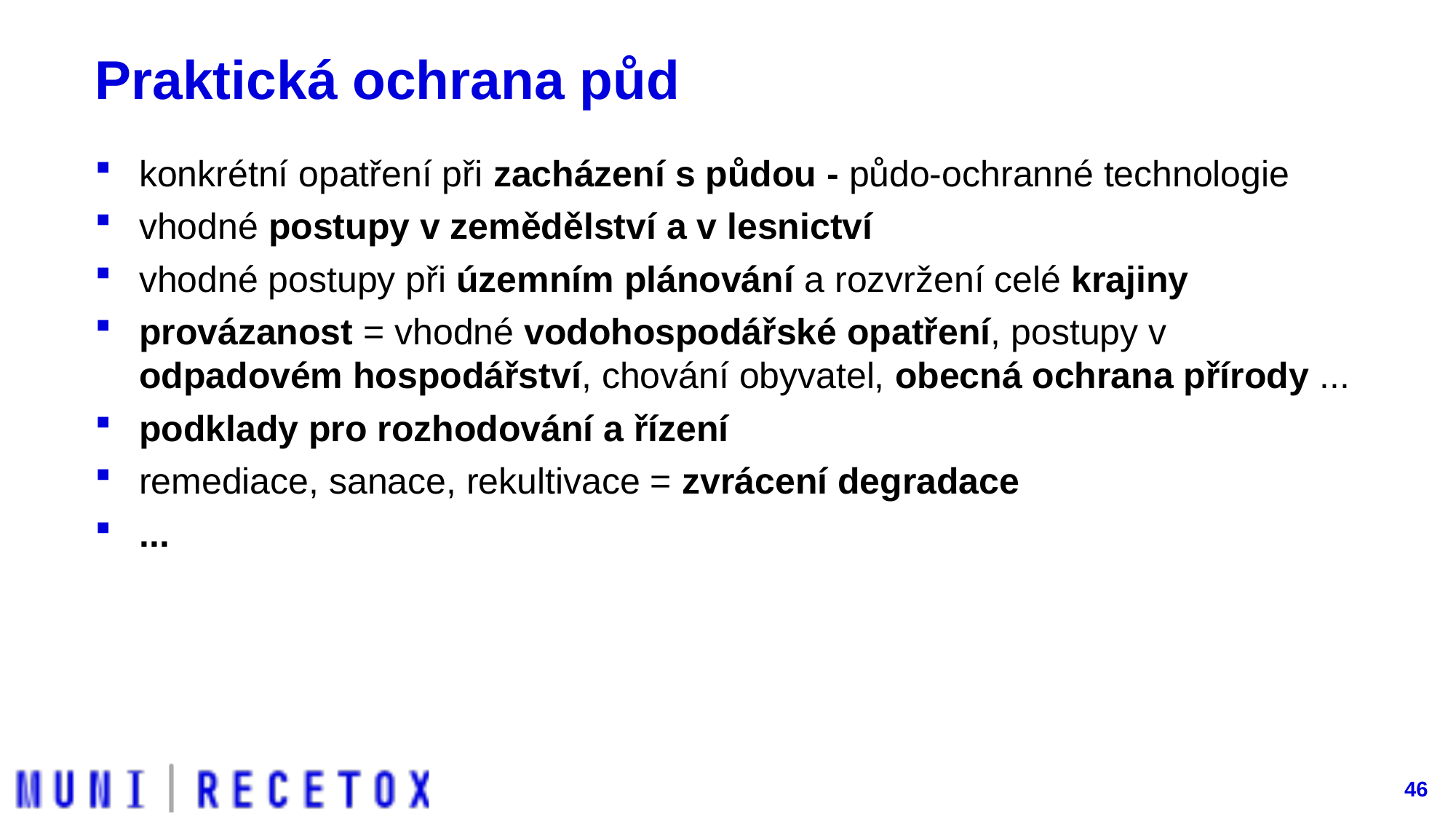

# Praktická ochrana půd
konkrétní opatření při zacházení s půdou - půdo-ochranné technologie
vhodné postupy v zemědělství a v lesnictví
vhodné postupy při územním plánování a rozvržení celé krajiny
provázanost = vhodné vodohospodářské opatření, postupy v odpadovém hospodářství, chování obyvatel, obecná ochrana přírody ...
podklady pro rozhodování a řízení
remediace, sanace, rekultivace = zvrácení degradace
...
46